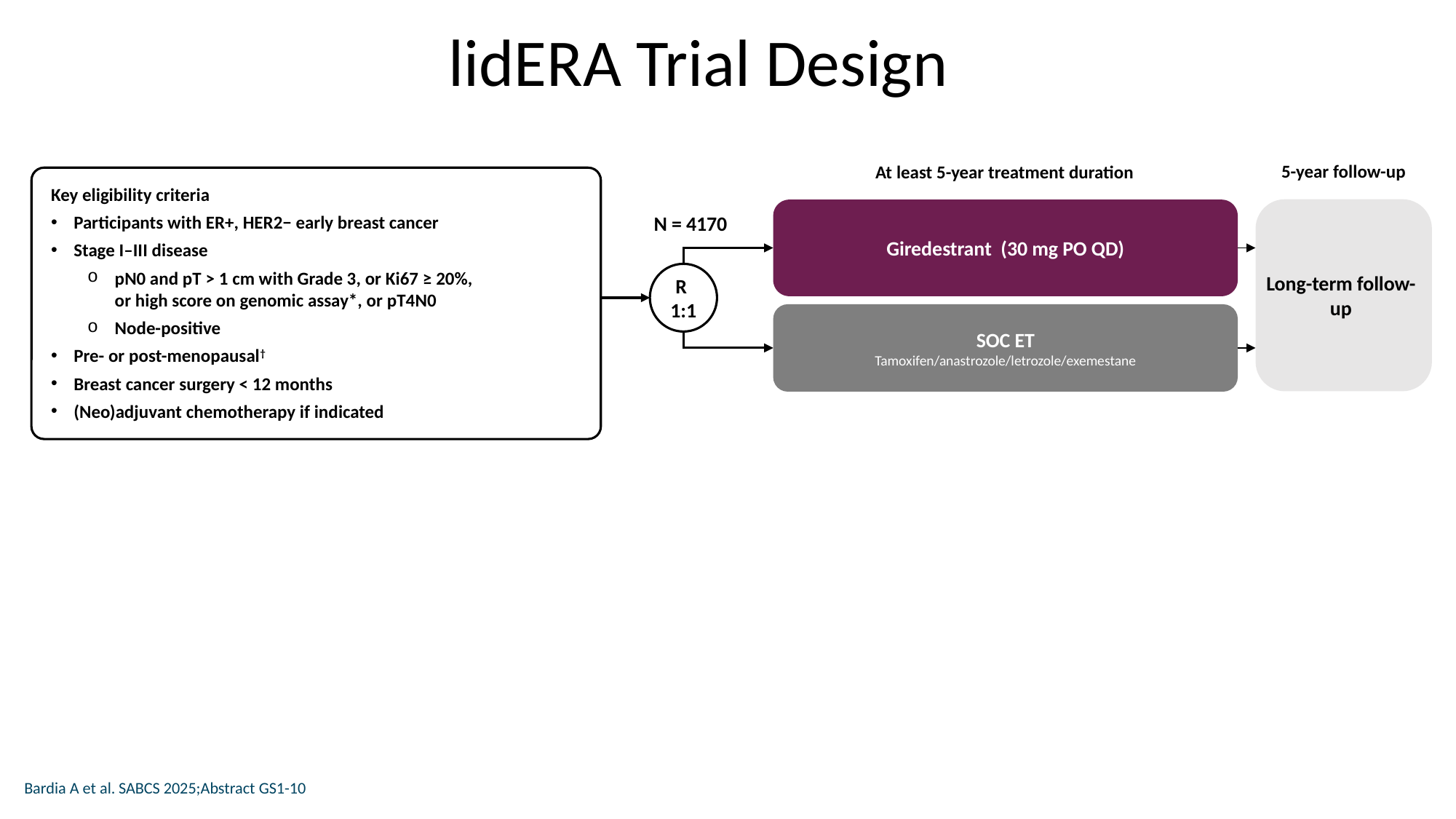

# lidERA Trial Design
5-year follow-up
At least 5-year treatment duration
Key eligibility criteria
Participants with ER+, HER2− early breast cancer
Stage I–III disease
pN0 and pT > 1 cm with Grade 3, or Ki67 ≥ 20%,
or high score on genomic assay*, or pT4N0
Node-positive
Pre- or post-menopausal†
Breast cancer surgery < 12 months
(Neo)adjuvant chemotherapy if indicated
Giredestrant  (30 mg PO QD)
N = 4170

Long-term follow-up
R
1:1
SOC ET
Tamoxifen/anastrozole/letrozole/exemestane
Bardia A et al. SABCS 2025;Abstract GS1-10